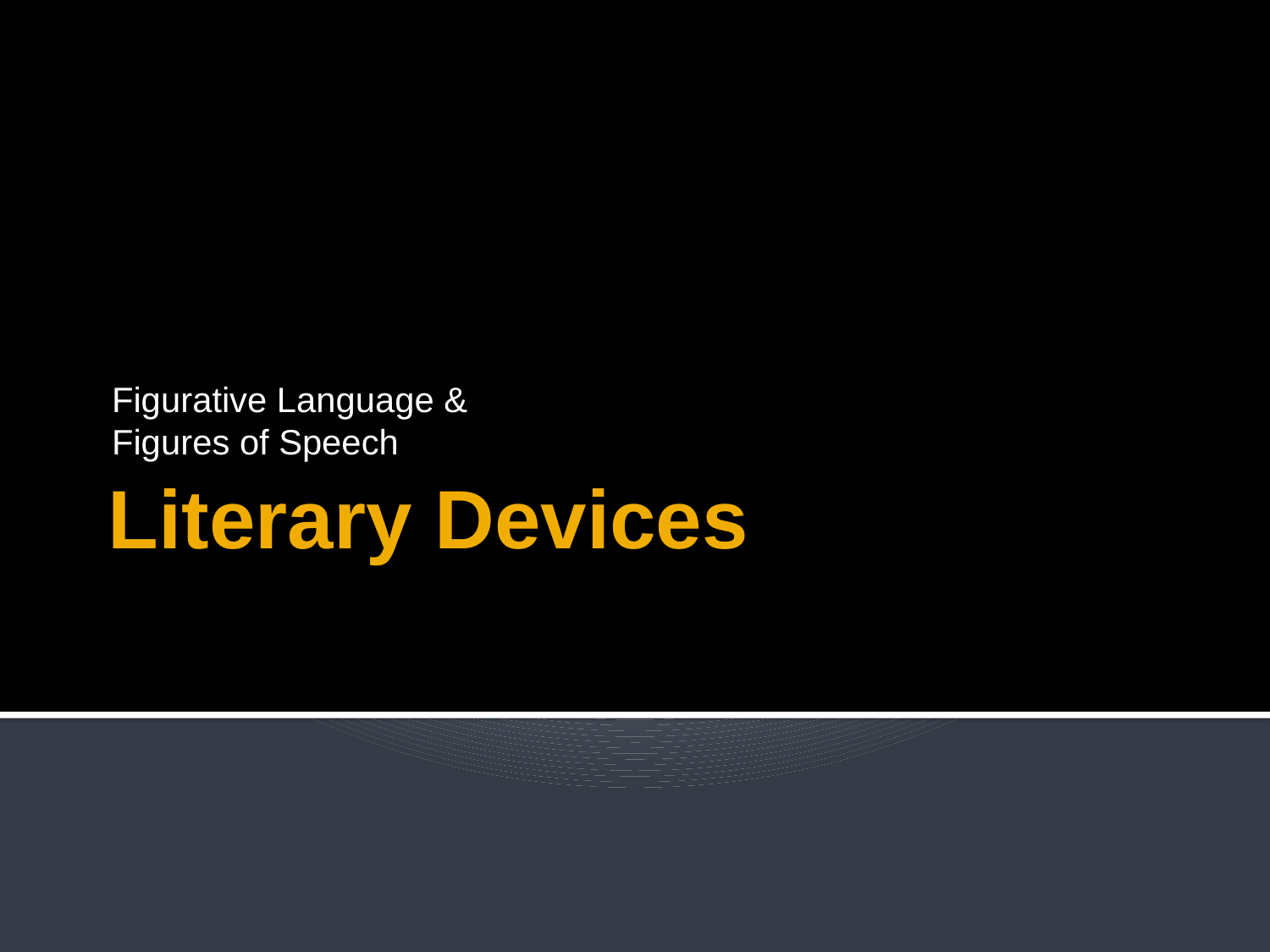

Figurative Language &
Figures of Speech
# Literary Devices